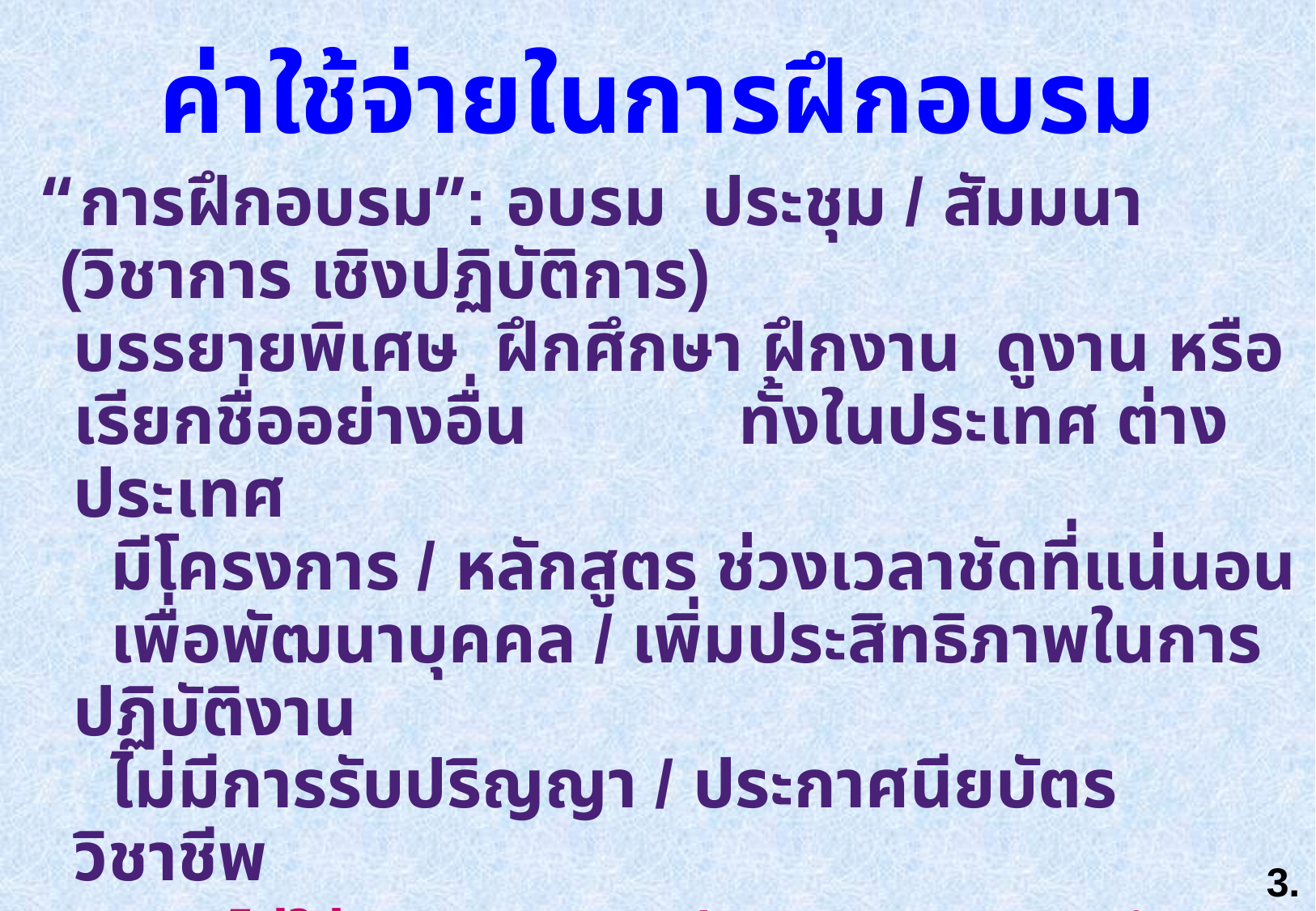

ค่าใช้จ่ายในการฝึกอบรม
“การฝึกอบรม”: อบรม  ประชุม / สัมมนา  (วิชาการ เชิงปฏิบัติการ)
	บรรยายพิเศษ  ฝึกศึกษา ฝึกงาน  ดูงาน หรือเรียกชื่ออย่างอื่น            ทั้งในประเทศ ต่างประเทศ
	มีโครงการ / หลักสูตร ช่วงเวลาชัดที่แน่นอน
	เพื่อพัฒนาบุคคล / เพิ่มประสิทธิภาพในการปฏิบัติงาน
	ไม่มีการรับปริญญา / ประกาศนียบัตรวิชาชีพ
		*  ไม่ใช่หลักสูตรการเรียนการสอน การศึกษาต่อ
   	     		ไม่ใช่การประชุมหารือ  ประชุมคณะกรรมการ  คณะอนุกรรมการ
              คณะทำงาน
3.